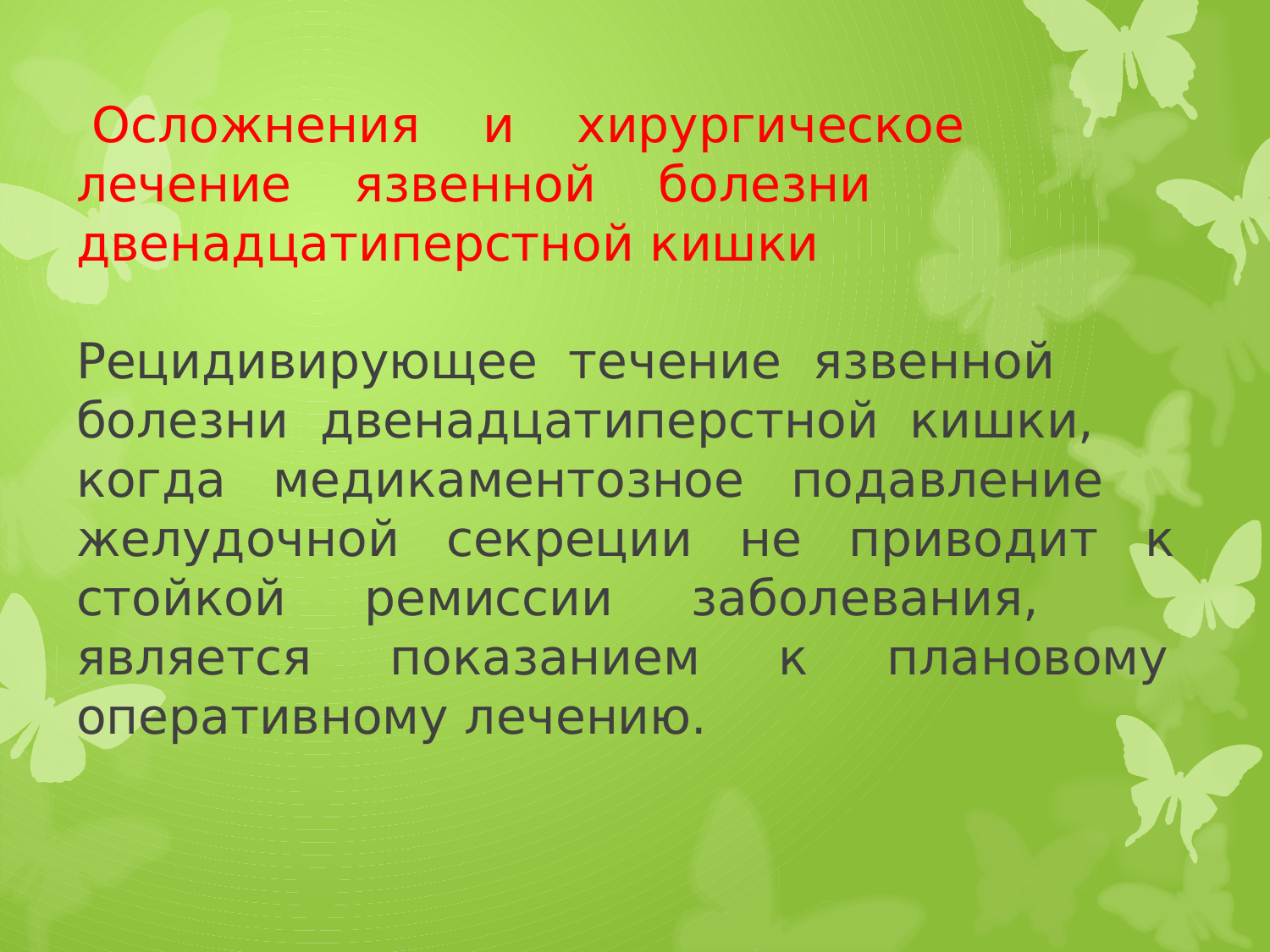

# Осложнения    и    хирургическое    лечение    язвенной    болезни двенадцатиперстной кишки Рецидивирующее  течение  язвенной  болезни  двенадцатиперстной  кишки, когда   медикаментозное   подавление   желудочной   секреции   не   приводит   к стойкой     ремиссии     заболевания,     является     показанием     к     плановому оперативному лечению.